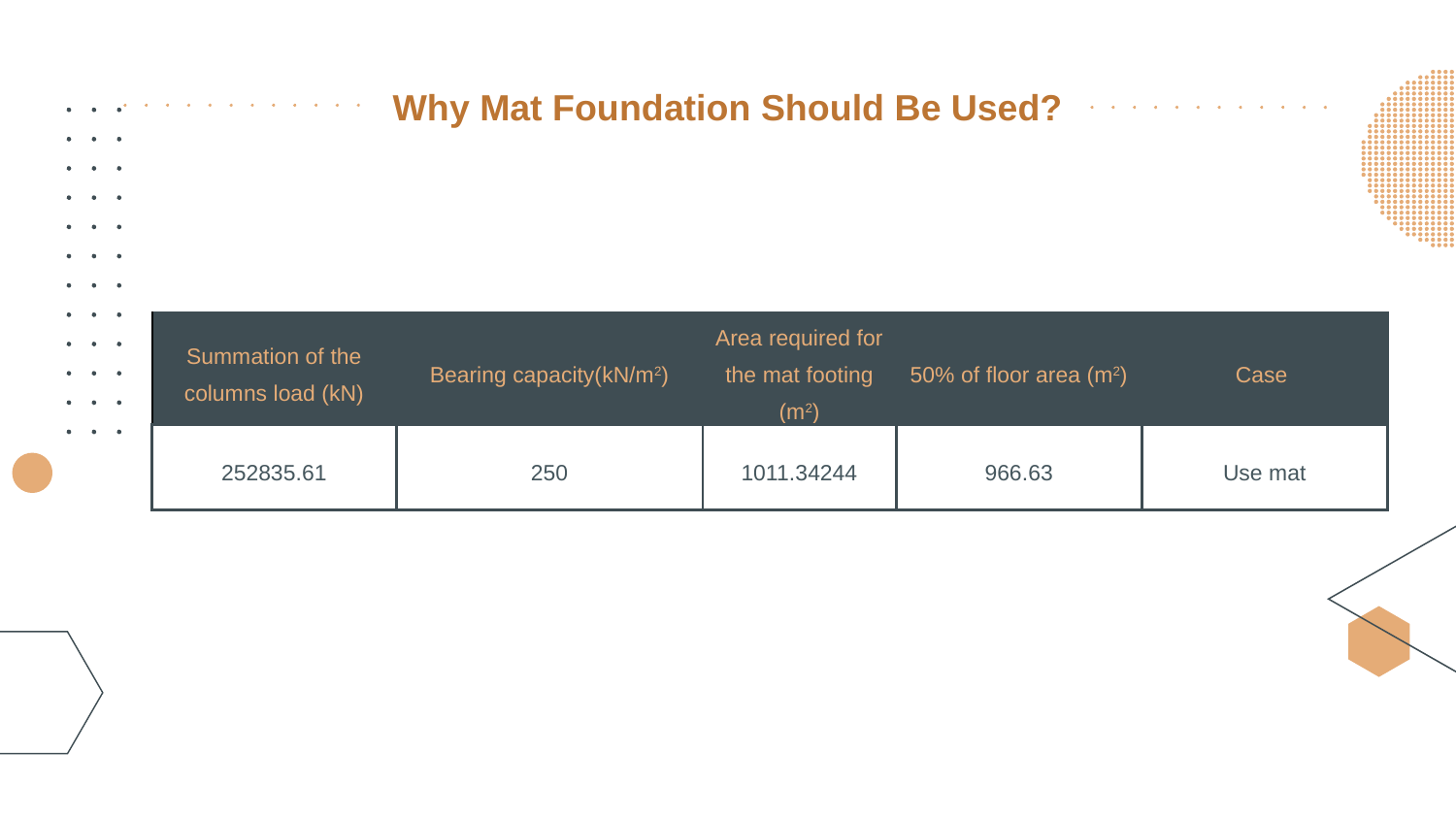

# Why Mat Foundation Should Be Used?

| Summation of the columns load (kN) | Bearing capacity(kN/m2) | Area required for the mat footing (m2) | 50% of floor area (m2) | Case |
| --- | --- | --- | --- | --- |
| 252835.61 | 250 | 1011.34244 | 966.63 | Use mat |